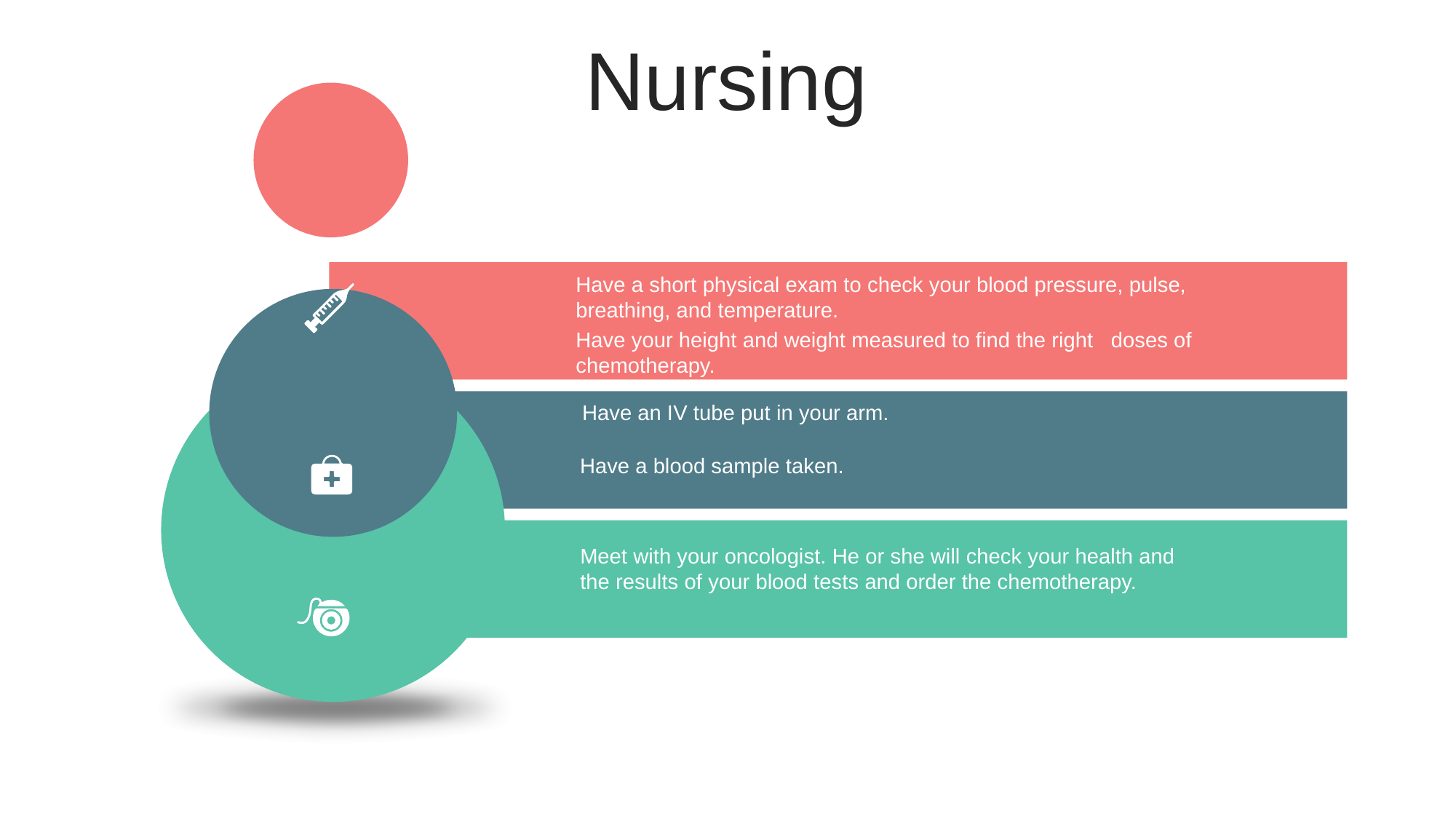

Nursing

Have a short physical exam to check your blood pressure, pulse, breathing, and temperature.

Have your height and weight measured to find the right   doses of chemotherapy.

Have an IV tube put in your arm.

Have a blood sample taken.

Meet with your oncologist. He or she will check your health and the results of your blood tests and order the chemotherapy.